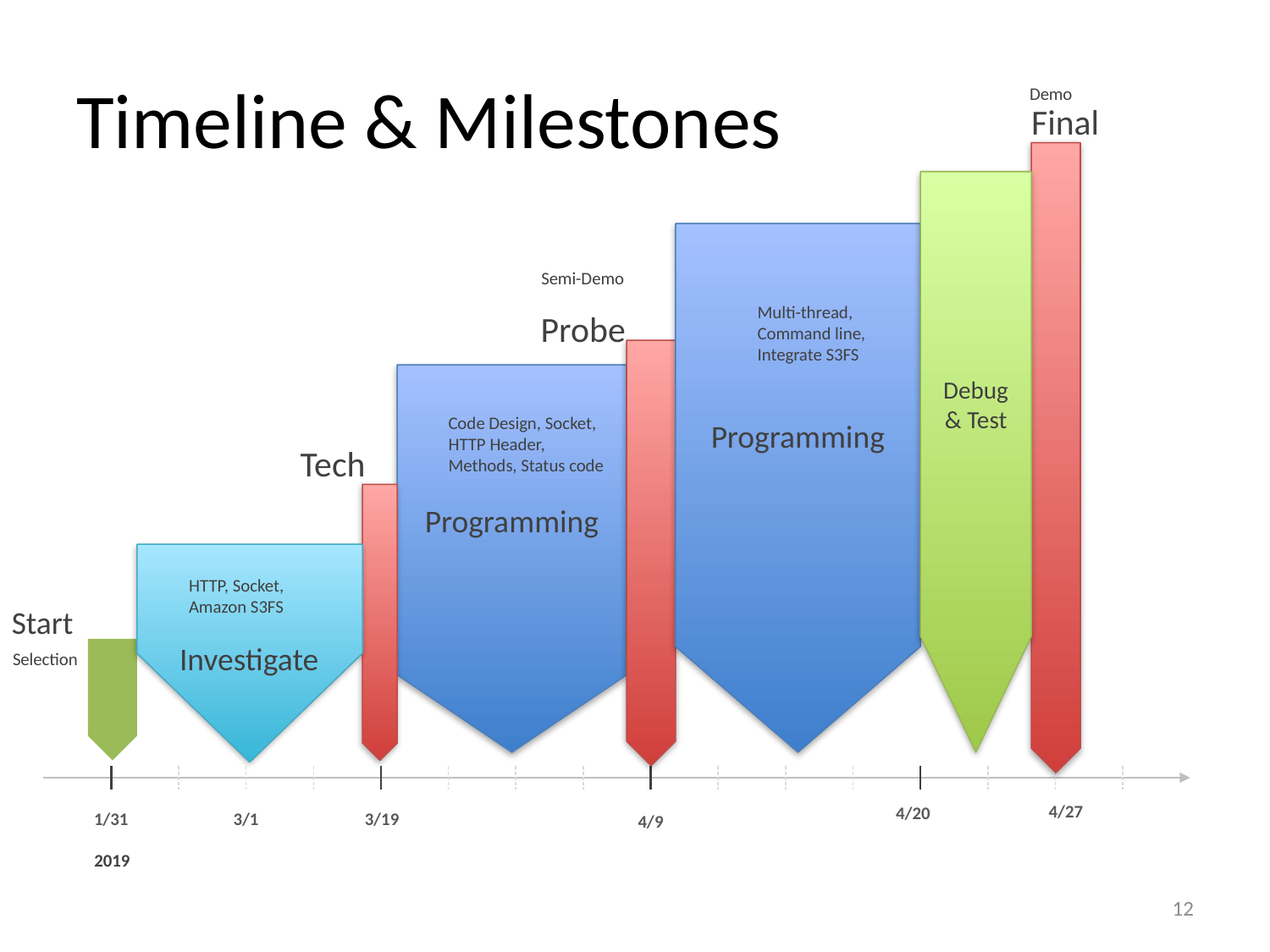

# Timeline & Milestones
Demo
Final

Debug & Test

          Semi-Demo
Probe

Programming

Tech

Multi-thread, Command line,
Integrate S3FS

Programming
Code Design, Socket, HTTP Header, Methods, Status code

Start
Selection

HTTP, Socket, Amazon S3FS
Investigate
4/27
1/31

3/1

3/19

4/9
2019

4/20
12